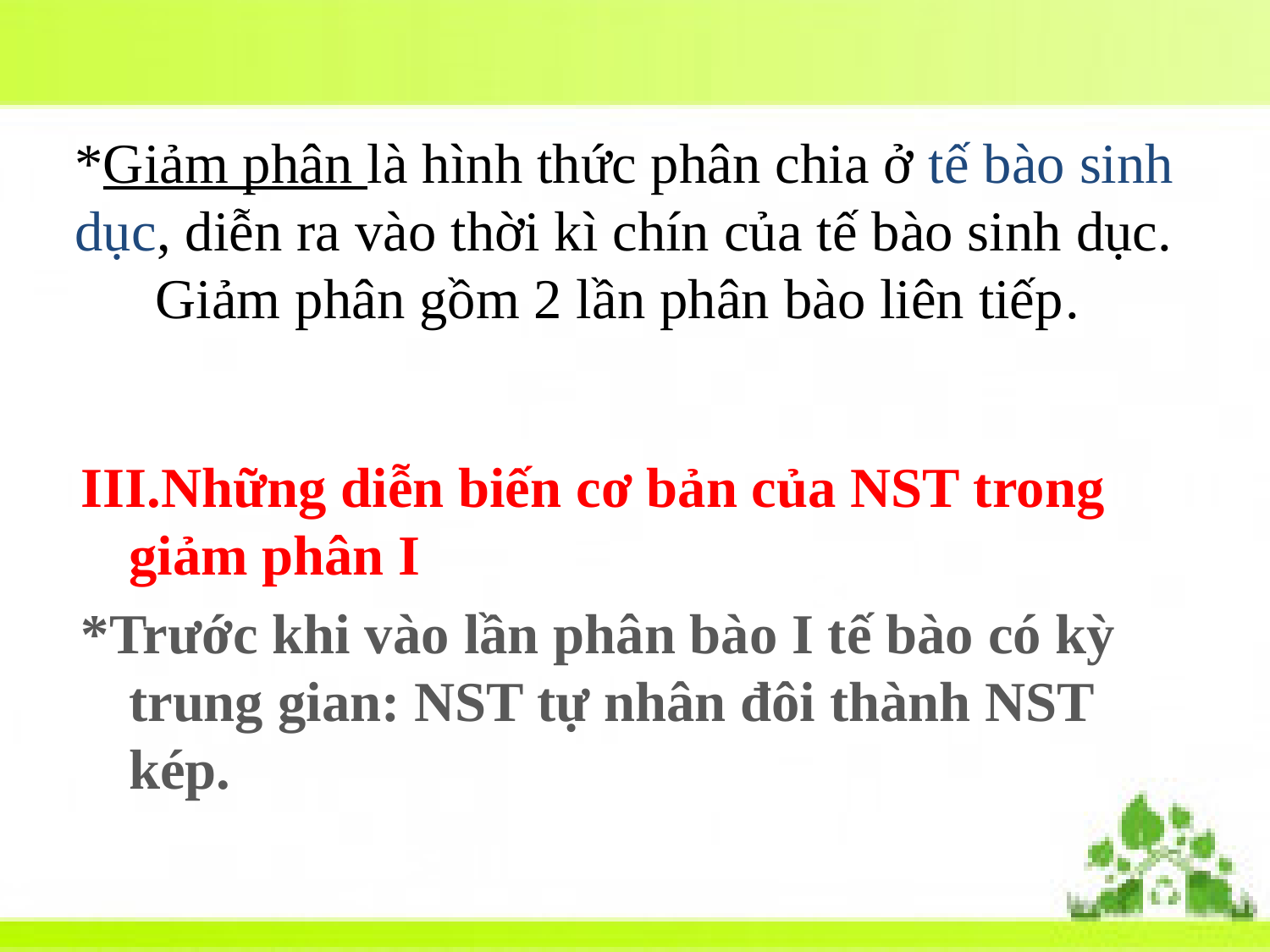

#

*Giảm phân là hình thức phân chia ở tế bào sinh dục, diễn ra vào thời kì chín của tế bào sinh dục. Giảm phân gồm 2 lần phân bào liên tiếp.

III.Những diễn biến cơ bản của NST trong giảm phân I
*Trước khi vào lần phân bào I tế bào có kỳ trung gian: NST tự nhân đôi thành NST kép.